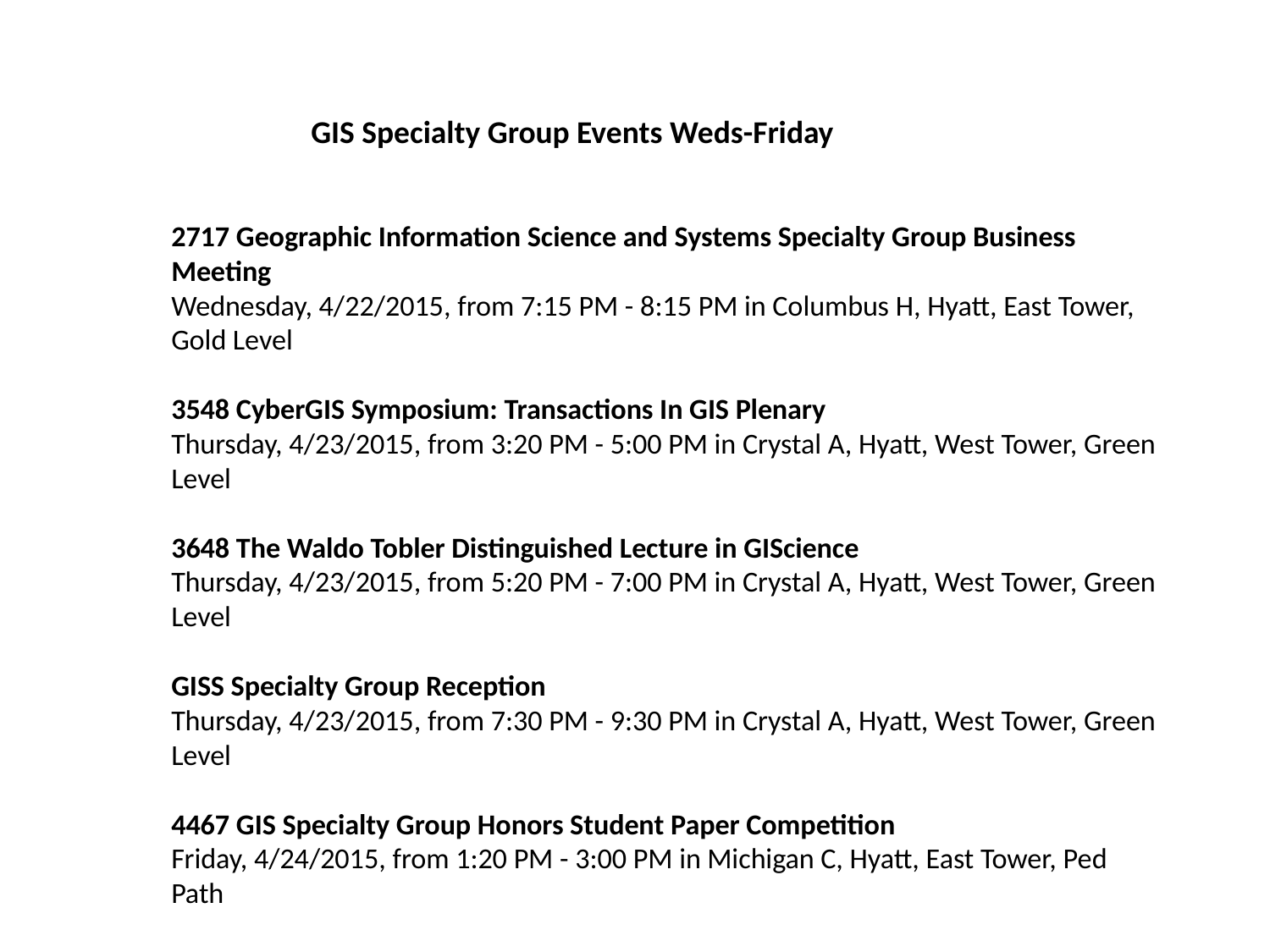

GIS Specialty Group Events Weds-Friday
2717 Geographic Information Science and Systems Specialty Group Business Meeting 
Wednesday, 4/22/2015, from 7:15 PM - 8:15 PM in Columbus H, Hyatt, East Tower, Gold Level
3548 CyberGIS Symposium: Transactions In GIS Plenary 
Thursday, 4/23/2015, from 3:20 PM - 5:00 PM in Crystal A, Hyatt, West Tower, Green Level
3648 The Waldo Tobler Distinguished Lecture in GIScience
Thursday, 4/23/2015, from 5:20 PM - 7:00 PM in Crystal A, Hyatt, West Tower, Green Level
GISS Specialty Group Reception
Thursday, 4/23/2015, from 7:30 PM - 9:30 PM in Crystal A, Hyatt, West Tower, Green Level
4467 GIS Specialty Group Honors Student Paper Competition 
Friday, 4/24/2015, from 1:20 PM - 3:00 PM in Michigan C, Hyatt, East Tower, Ped Path